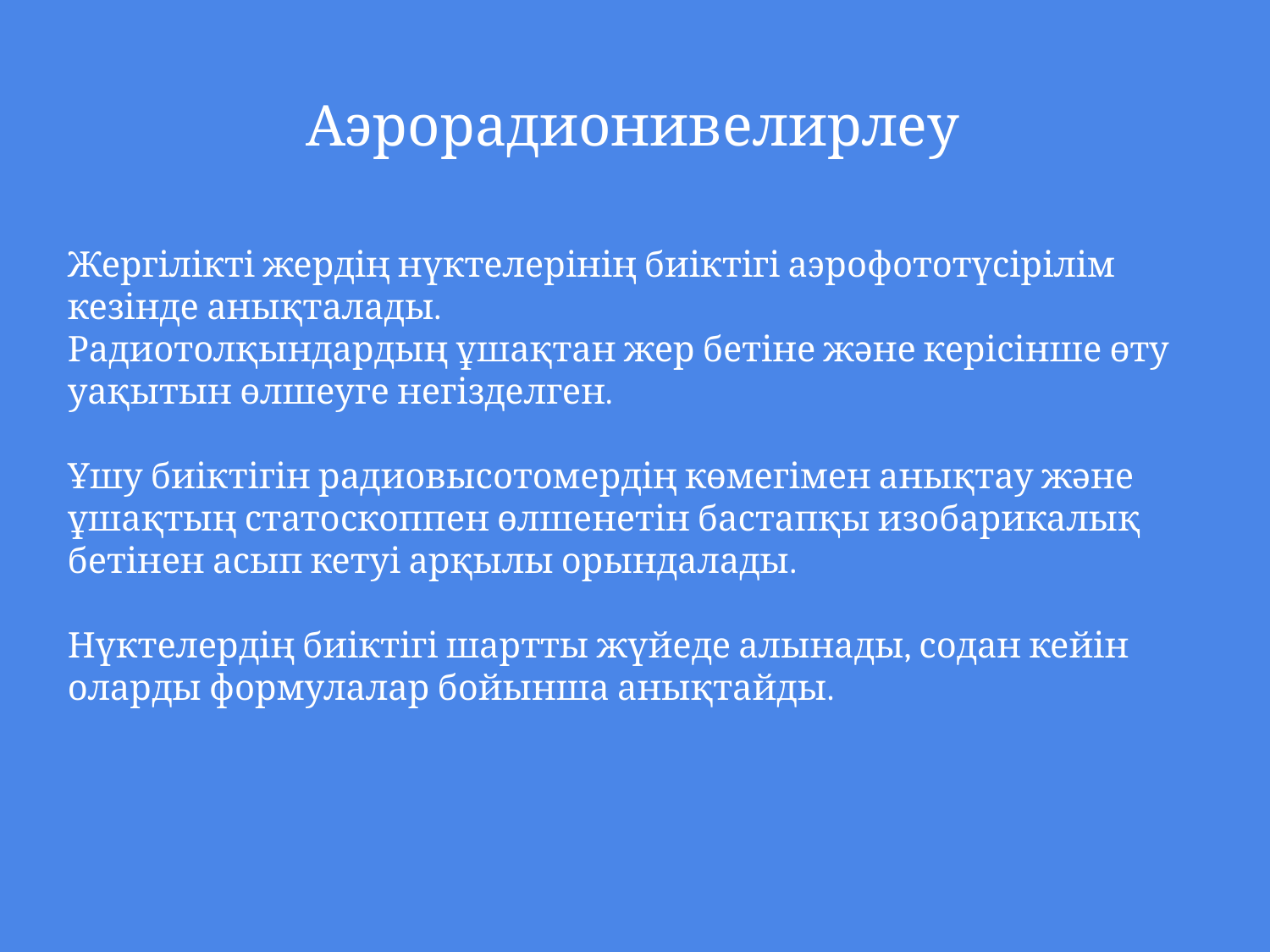

# Аэрорадионивелирлеу

Жергілікті жердің нүктелерінің биіктігі аэрофототүсірілім кезінде анықталады.
Радиотолқындардың ұшақтан жер бетіне және керісінше өту уақытын өлшеуге негізделген.

Ұшу биіктігін радиовысотомердің көмегімен анықтау және ұшақтың статоскоппен өлшенетін бастапқы изобарикалық бетінен асып кетуі арқылы орындалады.

Нүктелердің биіктігі шартты жүйеде алынады, содан кейін оларды формулалар бойынша анықтайды.